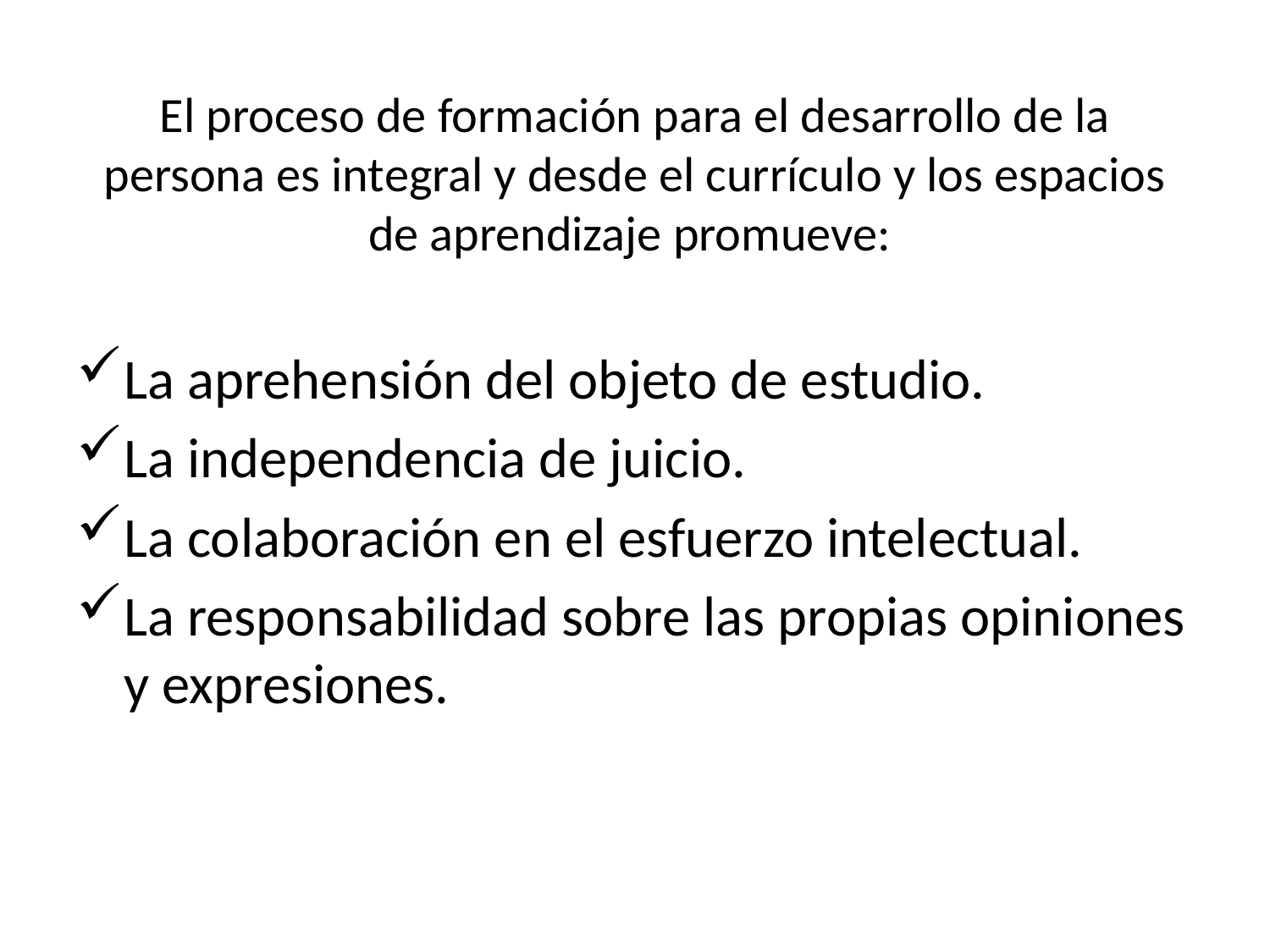

# El proceso de formación para el desarrollo de la persona es integral y desde el currículo y los espacios de aprendizaje promueve:
La aprehensión del objeto de estudio.
La independencia de juicio.
La colaboración en el esfuerzo intelectual.
La responsabilidad sobre las propias opiniones y expresiones.